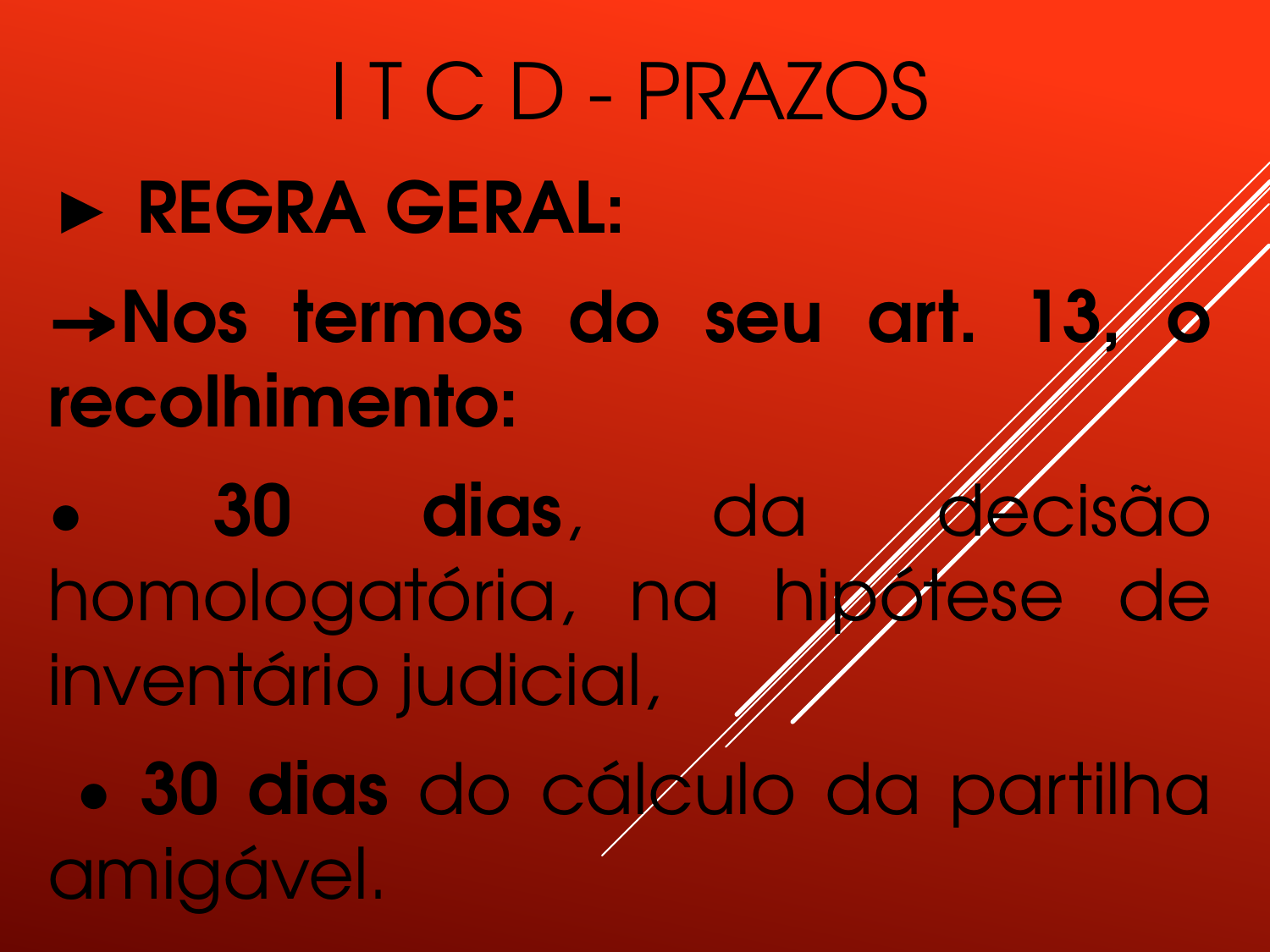

# I T C D - PRAZOS
► REGRA GERAL:
→Nos termos do seu art. 13, o recolhimento:
• 30 dias, da decisão homologatória, na hipótese de inventário judicial,
 • 30 dias do cálculo da partilha amigável.